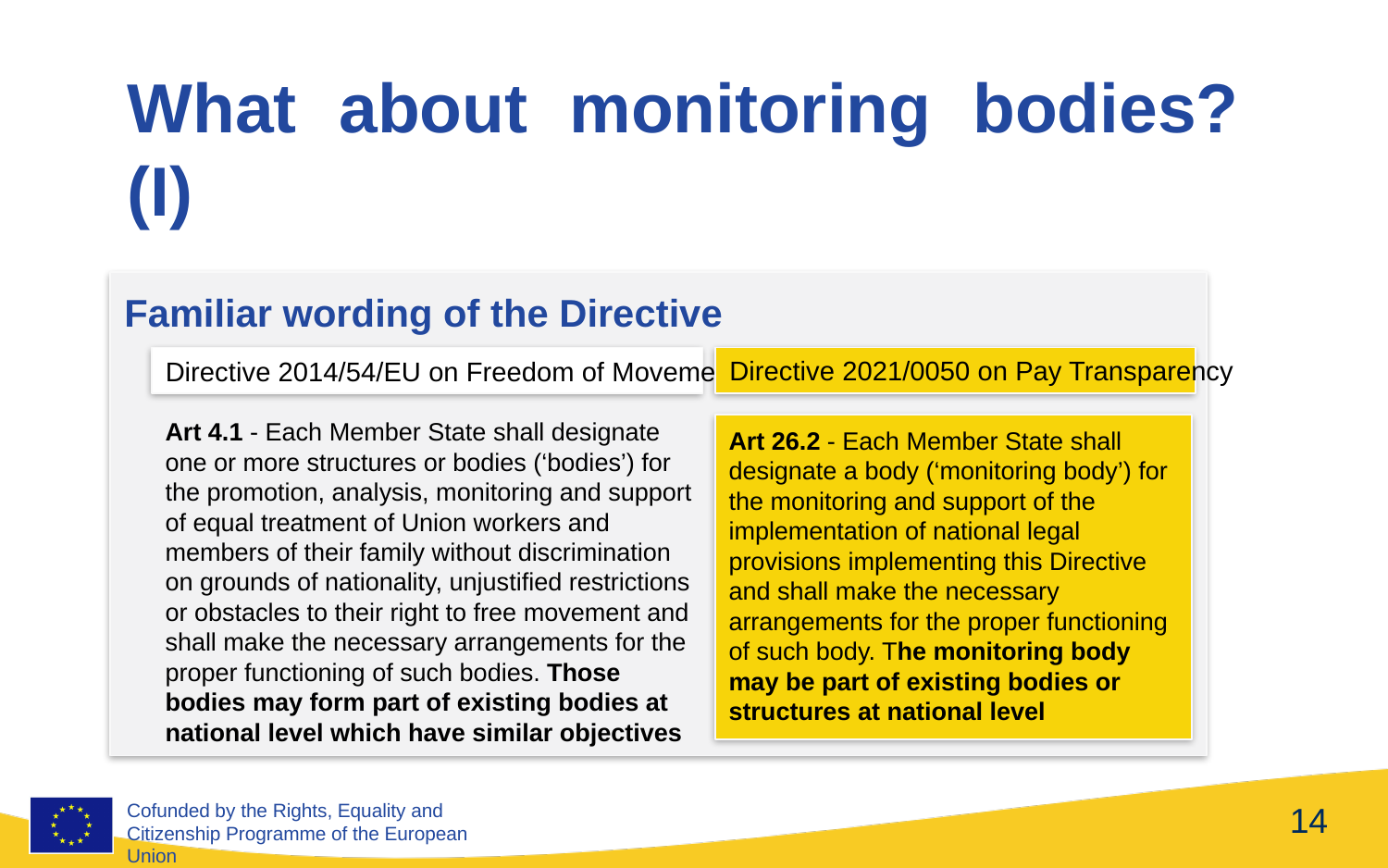

What about monitoring bodies? (I)
Familiar wording of the Directive

Directive 2021/0050 on Pay Transparency

Movement

Directive 2014/54/EU on Freedom of Movement
Art 4.1 - Each Member State shall designate one or more structures or bodies (‘bodies’) for the promotion, analysis, monitoring and support of equal treatment of Union workers and members of their family without discrimination on grounds of nationality, unjustified restrictions or obstacles to their right to free movement and shall make the necessary arrangements for the proper functioning of such bodies. Those bodies may form part of existing bodies at national level which have similar objectives

Art 26.2 - Each Member State shall designate a body (‘monitoring body’) for the monitoring and support of the implementation of national legal provisions implementing this Directive and shall make the necessary arrangements for the proper functioning of such body. The monitoring body may be part of existing bodies or structures at national level
14